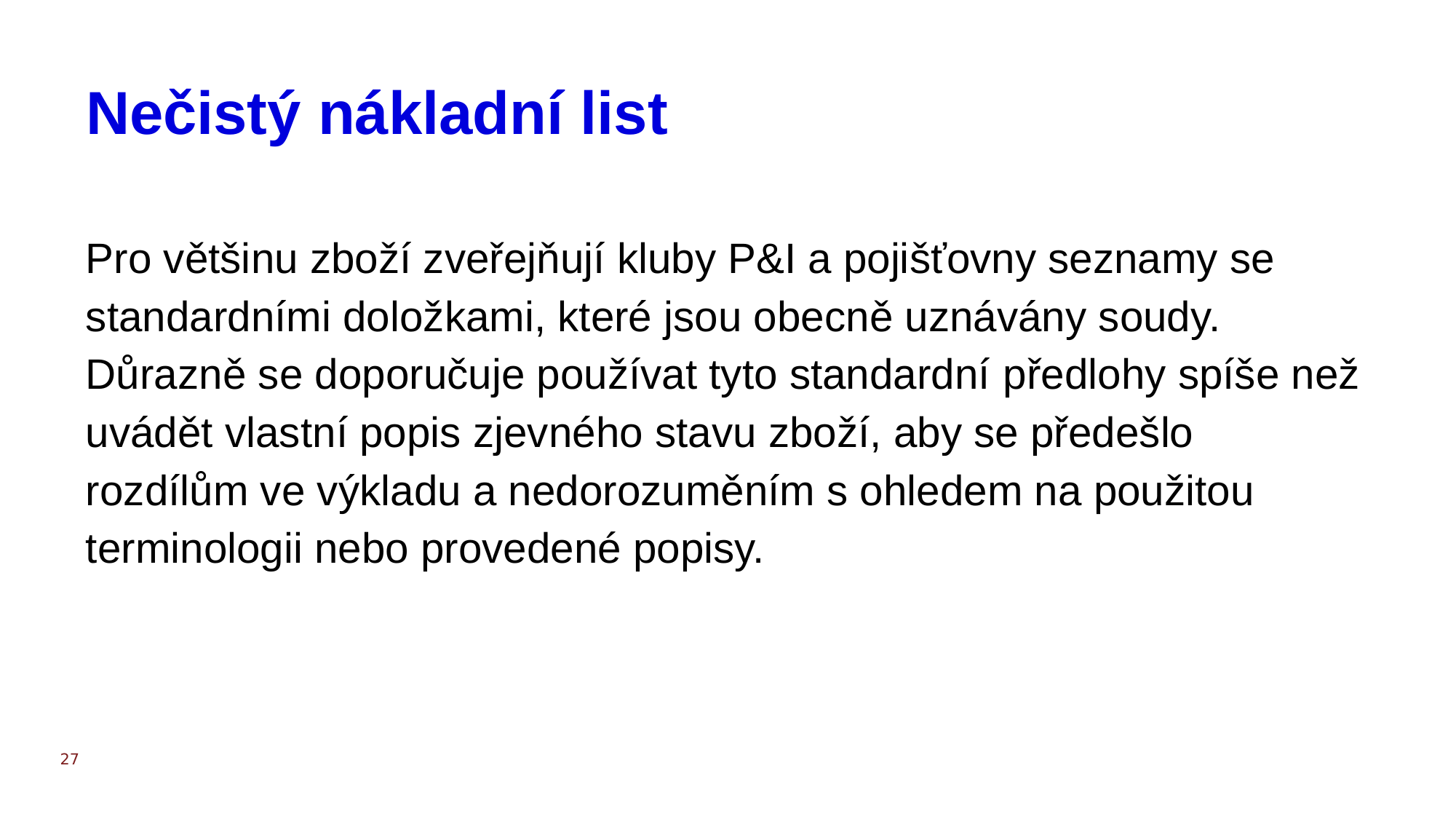

# Nečistý nákladní list
Pro většinu zboží zveřejňují kluby P&I a pojišťovny seznamy se standardními doložkami, které jsou obecně uznávány soudy. Důrazně se doporučuje používat tyto standardní předlohy spíše než uvádět vlastní popis zjevného stavu zboží, aby se předešlo rozdílům ve výkladu a nedorozuměním s ohledem na použitou terminologii nebo provedené popisy.
27